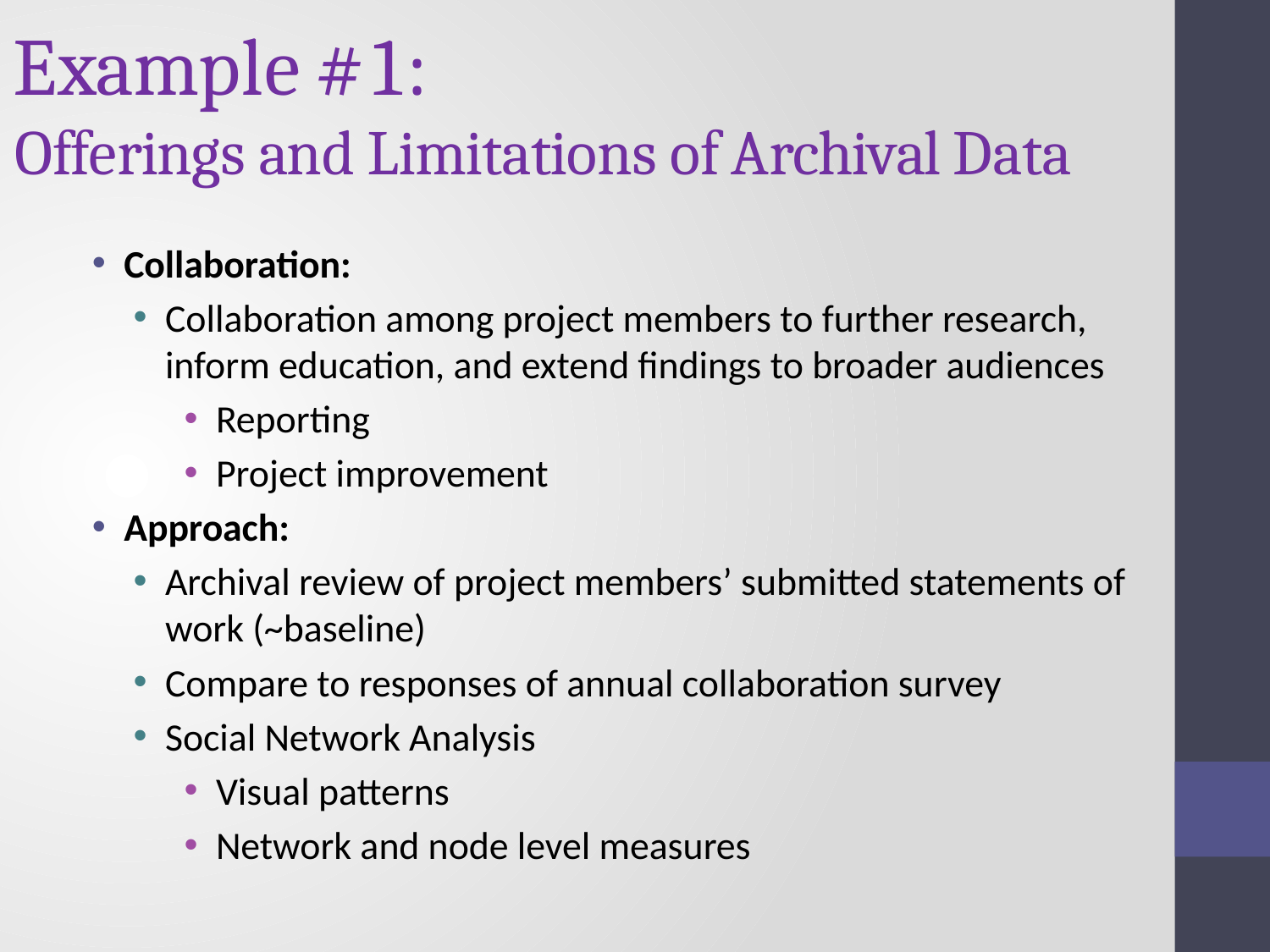

# Example #1: Offerings and Limitations of Archival Data
Collaboration:
Collaboration among project members to further research, inform education, and extend findings to broader audiences
Reporting
Project improvement
Approach:
Archival review of project members’ submitted statements of work (~baseline)
Compare to responses of annual collaboration survey
Social Network Analysis
Visual patterns
Network and node level measures